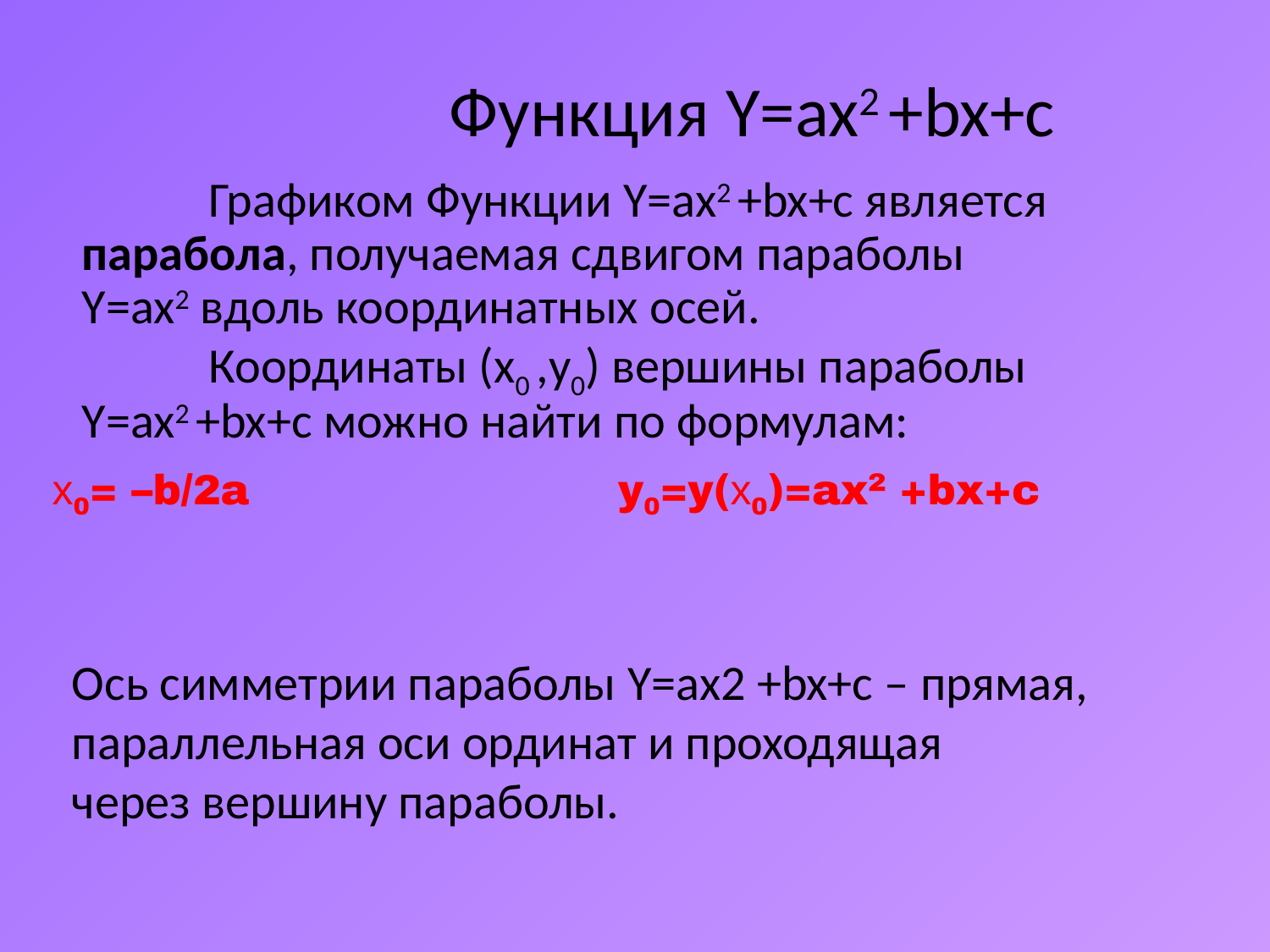

Функция Y=ax2 +bx+c
	Графиком Функции Y=ax2 +bx+c является парабола, получаемая сдвигом параболы Y=ax2 вдоль координатных осей.                          	Координаты (х0 ,у0) вершины параболы Y=ax2 +bx+c можно найти по формулам:
х0= –b/2a                          y0=y(х0)=ax² +bx+c
Ось симметрии параболы Y=ax2 +bx+c – прямая,
параллельная оси ординат и проходящая
через вершину параболы.